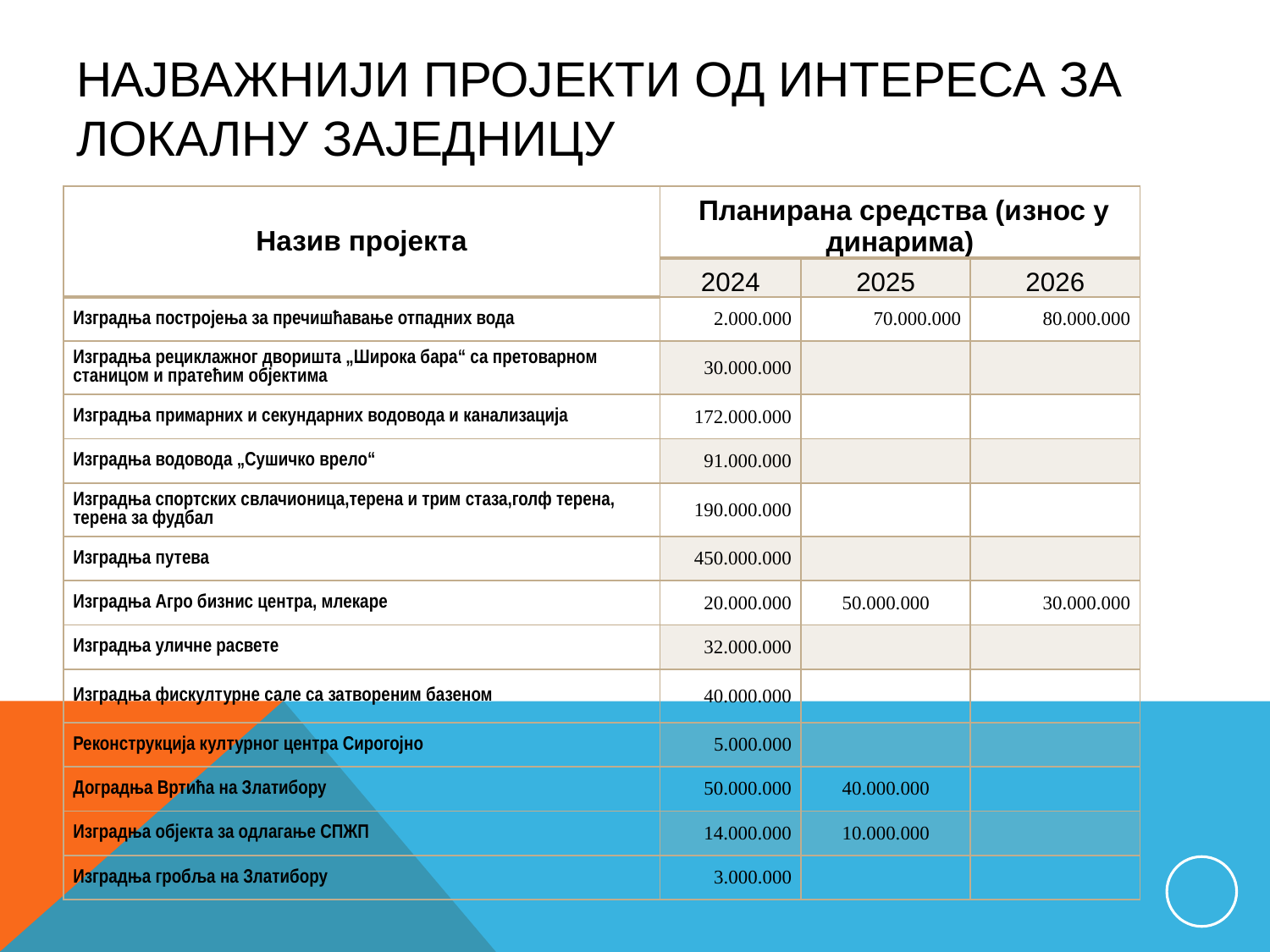

# Најважнији пројекти од интереса за локалну заједницу
| Назив пројекта | Планирана средства (износ у динарима) |  |  |
| --- | --- | --- | --- |
|  | 2024 | 2025 | 2026 |
| Изградња постројења за пречишћавање отпадних вода | 2.000.000 | 70.000.000 | 80.000.000 |
| Изградња рециклажног дворишта „Широка бара“ са претоварном станицом и пратећим објектима | 30.000.000 |  |  |
| Изградња примарних и секундарних водовода и канализација | 172.000.000 |  |  |
| Изградња водовода „Сушичко врело“ | 91.000.000 |  |  |
| Изградња спортских свлачионица,терена и трим стаза,голф терена, терена за фудбал | 190.000.000 |  |  |
| Изградња путева | 450.000.000 |  |  |
| Изградња Агро бизнис центра, млекаре | 20.000.000 | 50.000.000 | 30.000.000 |
| Изградња уличне расвете | 32.000.000 |  |  |
| Изградња фискултурне сале са затвореним базеном | 40.000.000 |  |  |
| Реконструкција културног центра Сирогојно | 5.000.000 |  |  |
| Доградња Вртића на Златибору | 50.000.000 | 40.000.000 |  |
| Изградња објекта за одлагање СПЖП | 14.000.000 | 10.000.000 |  |
| Изградња гробља на Златибору | 3.000.000 |  |  |
23